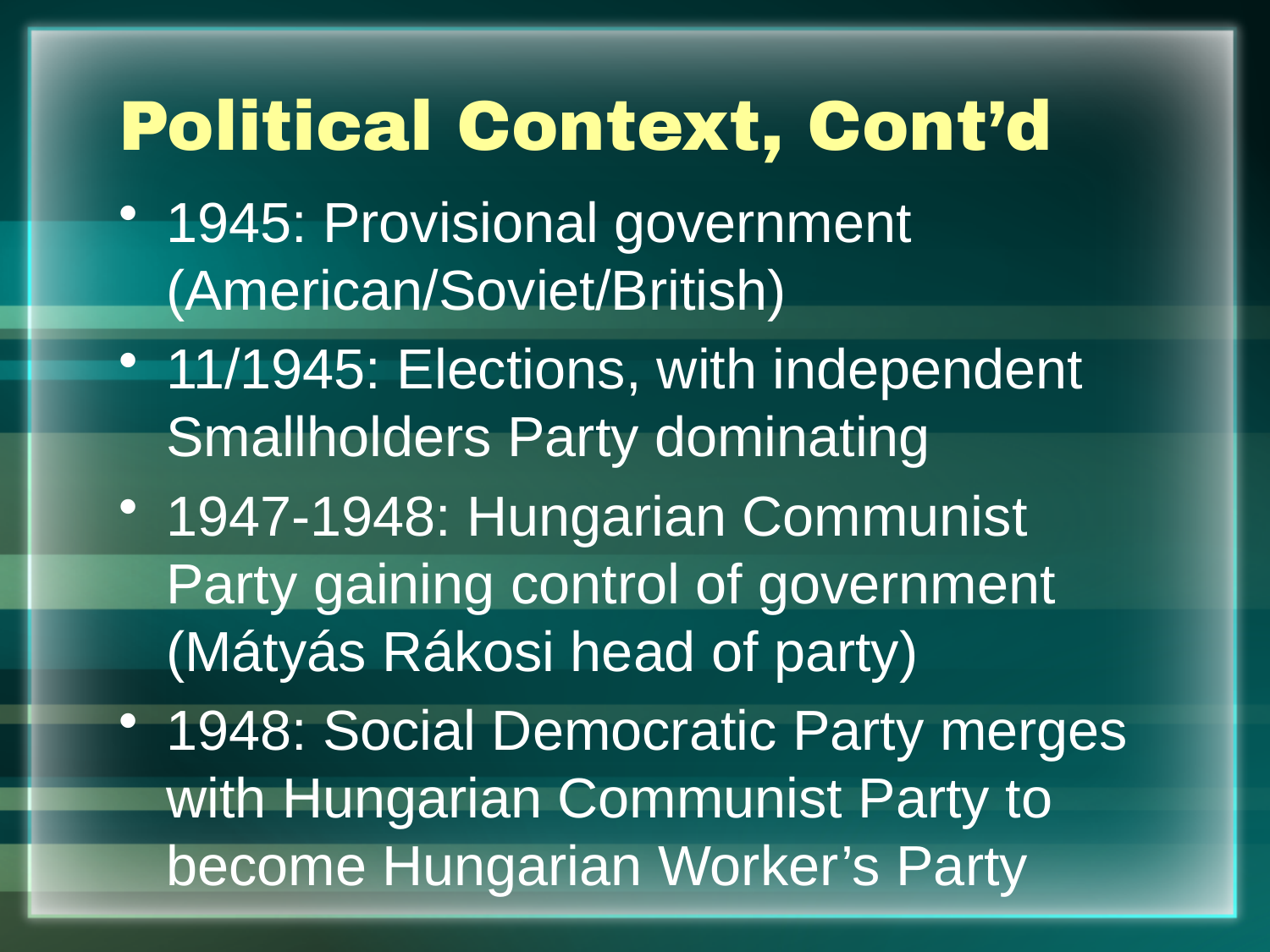

# Political Context, Cont’d
1945: Provisional government (American/Soviet/British)
11/1945: Elections, with independent Smallholders Party dominating
1947-1948: Hungarian Communist Party gaining control of government (Mátyás Rákosi head of party)
1948: Social Democratic Party merges with Hungarian Communist Party to become Hungarian Worker’s Party